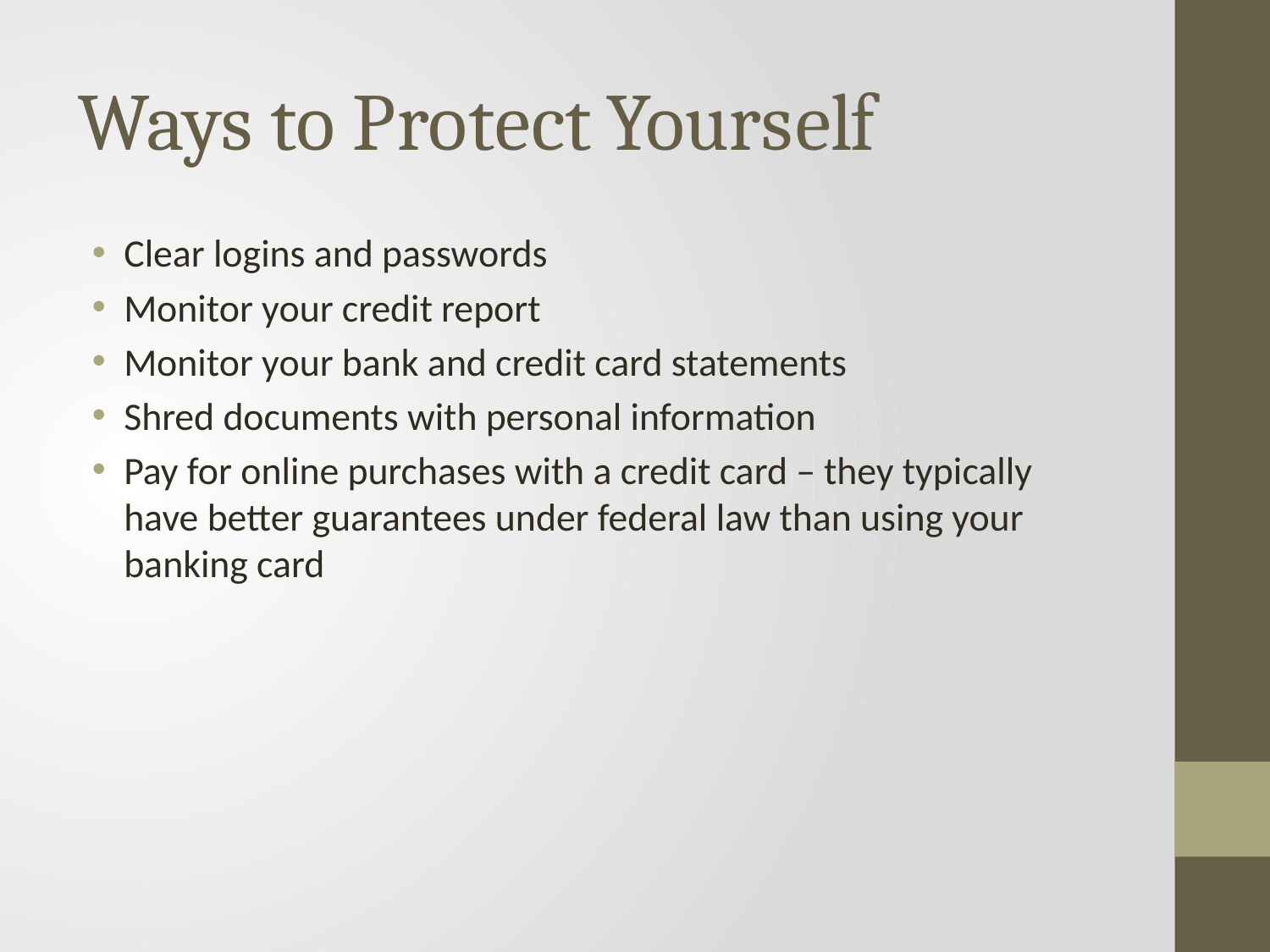

# Ways to Protect Yourself
Clear logins and passwords
Monitor your credit report
Monitor your bank and credit card statements
Shred documents with personal information
Pay for online purchases with a credit card – they typically have better guarantees under federal law than using your banking card